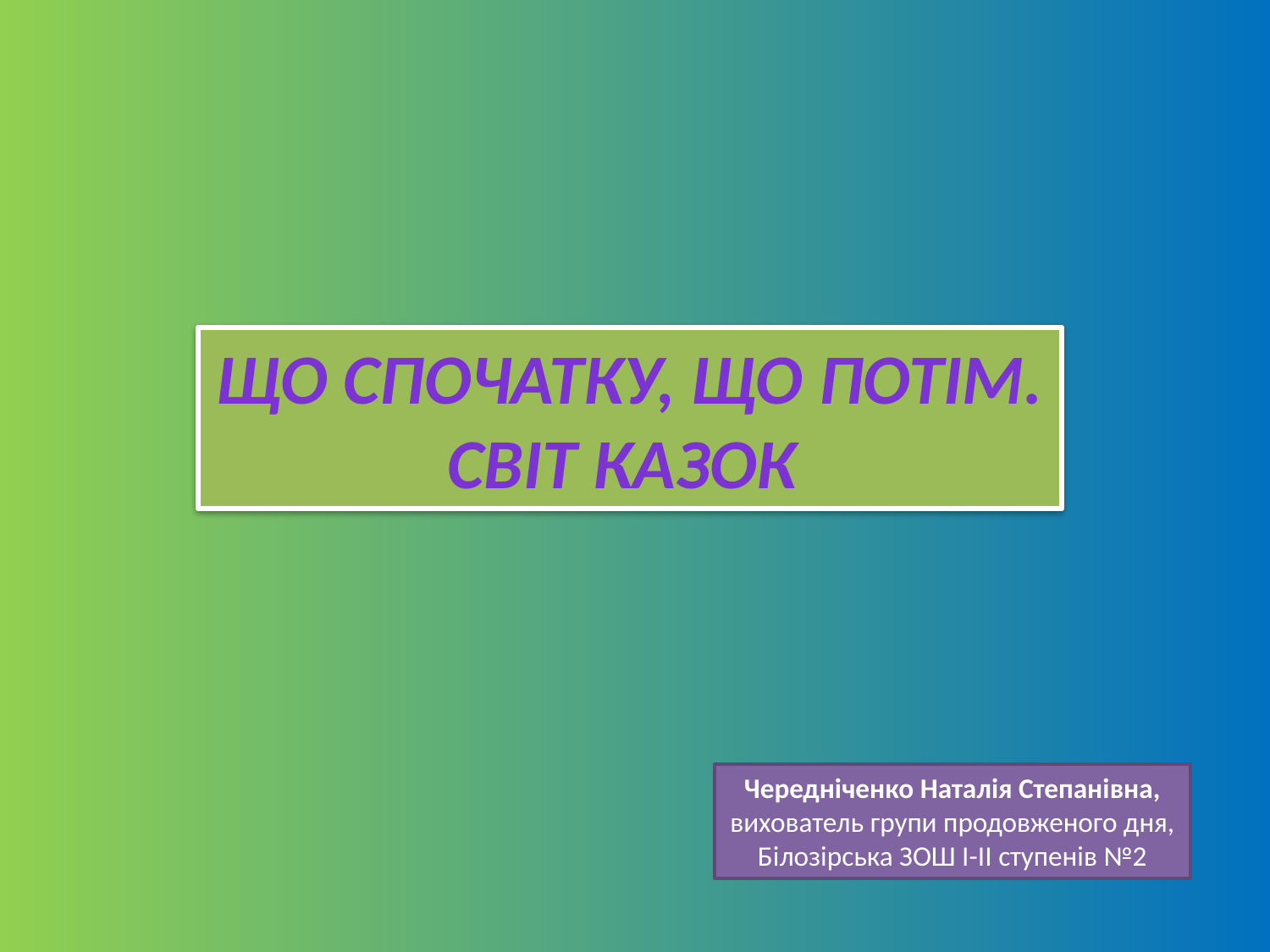

Що спочатку, що потім.
Світ казок
Чередніченко Наталія Степанівна,
вихователь групи продовженого дня,
Білозірська ЗОШ І-ІІ ступенів №2